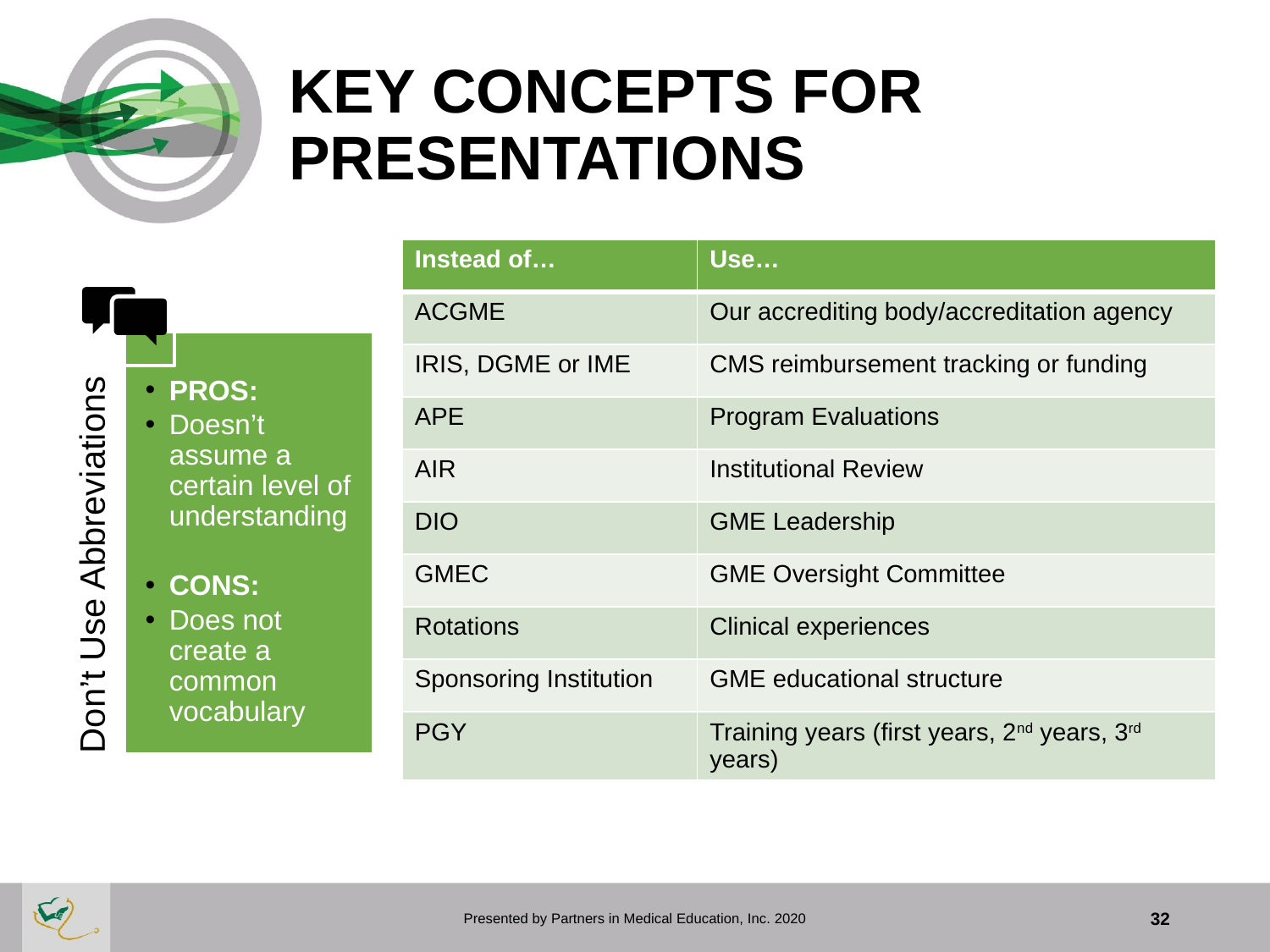

# KEY CONCEPTS FOR PRESENTATIONS
Don’t Use Abbreviations
PROS:
Doesn’t assume a certain level of understanding

CONS:
Does not create a common vocabulary
| Instead of… | Use… |
| --- | --- |
| ACGME | Our accrediting body/accreditation agency |
| IRIS, DGME or IME | CMS reimbursement tracking or funding |
| APE | Program Evaluations |
| AIR | Institutional Review |
| DIO | GME Leadership |
| GMEC | GME Oversight Committee |
| Rotations | Clinical experiences |
| Sponsoring Institution | GME educational structure |
| PGY | Training years (first years, 2nd years, 3rd years) |
Presented by Partners in Medical Education, Inc. 2020
32